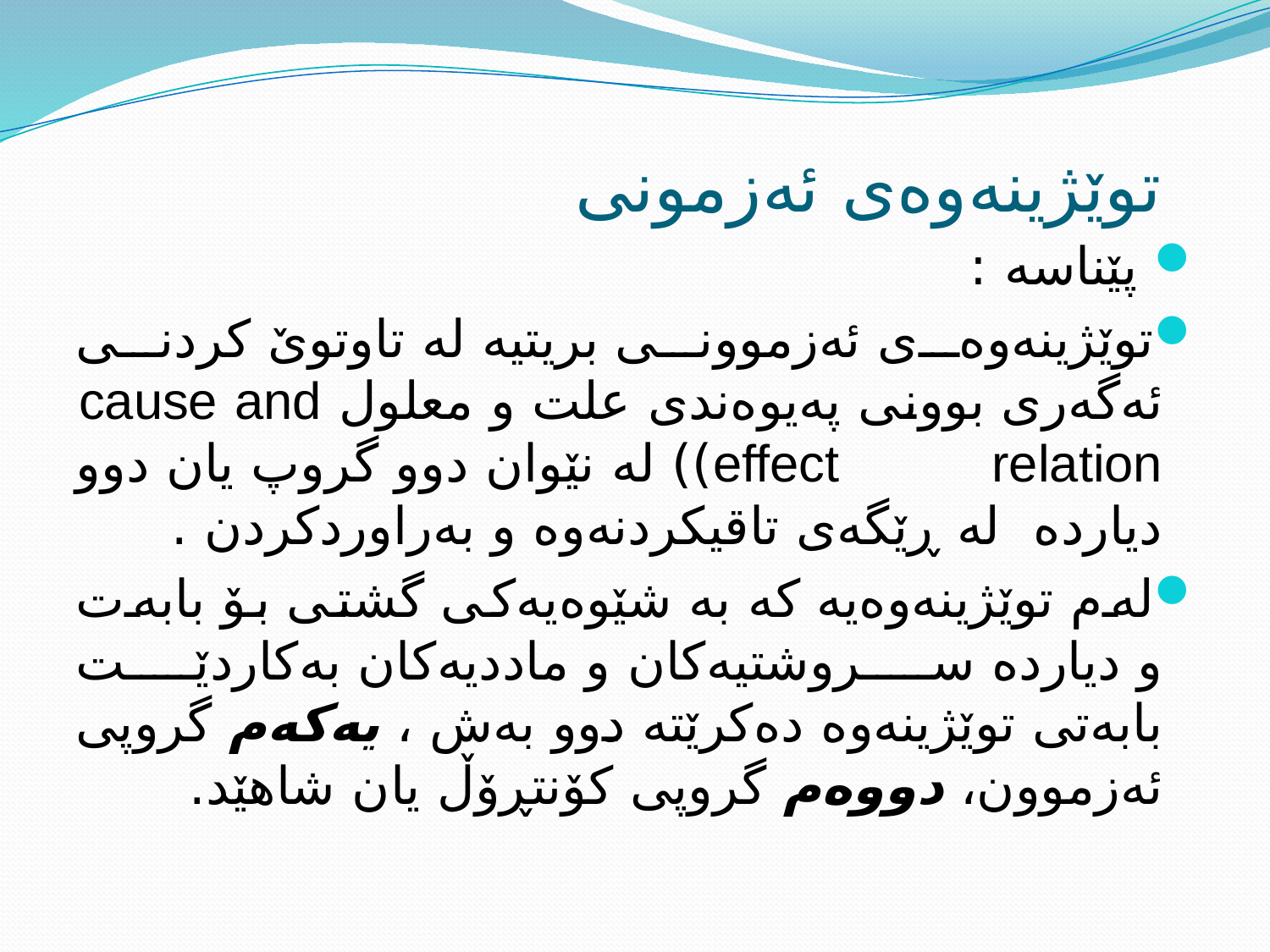

# توێژینەوەی ئەزمونی
 پێناسە :
توێژینه‌وه‌ی ئه‌زموونی بریتیه‌ له‌ تاوتوێ كردنی ئه‌گه‌ری بوونی په‌یوه‌ندی علت و معلول cause and effect relation)) له‌ نێوان دوو گروپ یان دوو دیارده‌  له‌ ڕێگه‌ی تاقیكردنه‌وه‌ و به‌راوردكردن .
له‌م توێژینه‌وه‌یه‌ كه‌ به‌ شێوه‌یه‌كی گشتی بۆ بابه‌ت و دیارده‌ سروشتیه‌كان و ماددیه‌كان به‌كاردێت بابه‌تی توێژینه‌وه‌ ده‌كرێته‌ دوو به‌ش ، یه‌كه‌م گروپی ئه‌زموون، دووه‌م گروپی كۆنتڕۆڵ یان شاهێد.